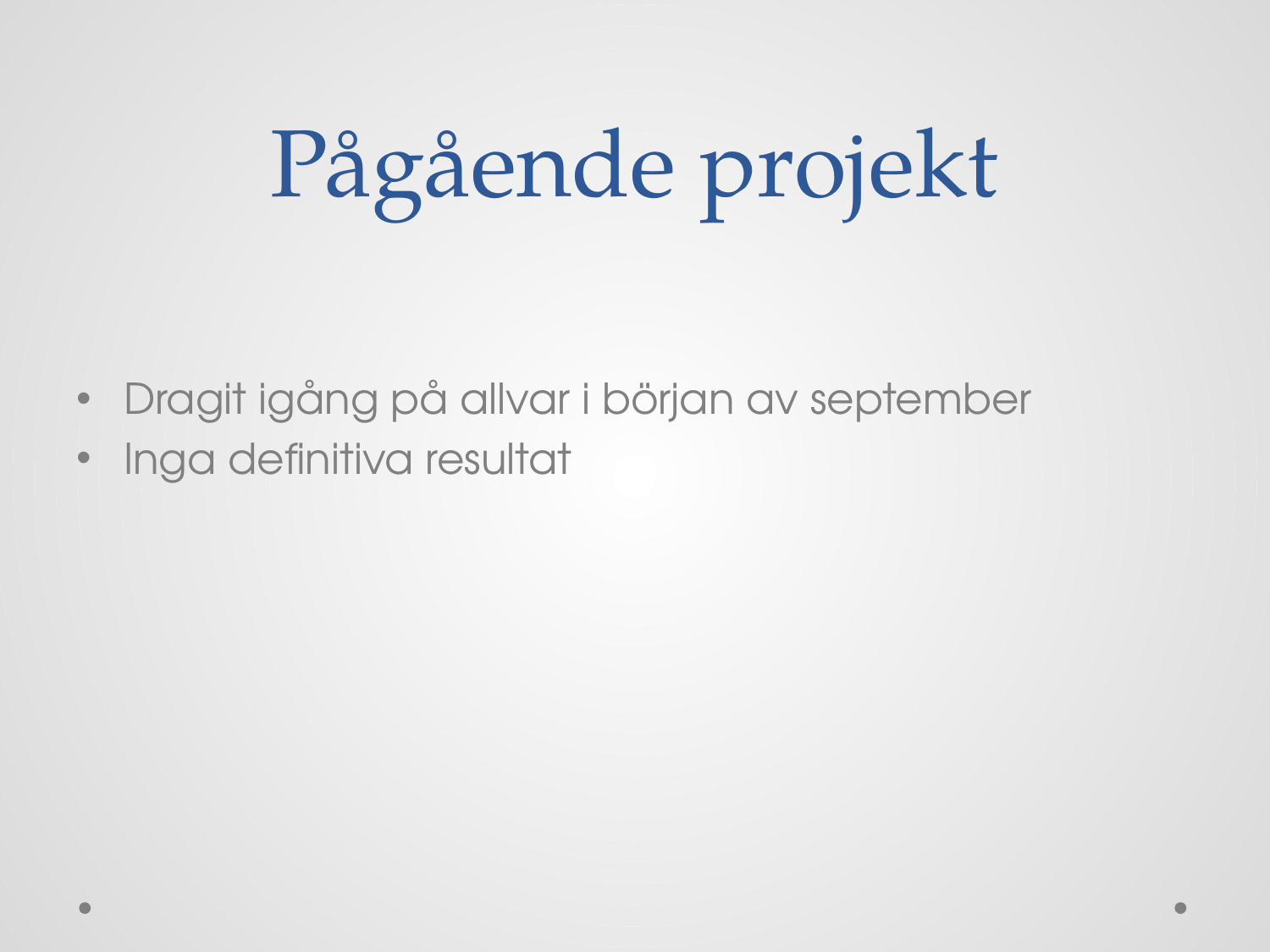

# Pågående projekt
Dragit igång på allvar i början av september
Inga definitiva resultat